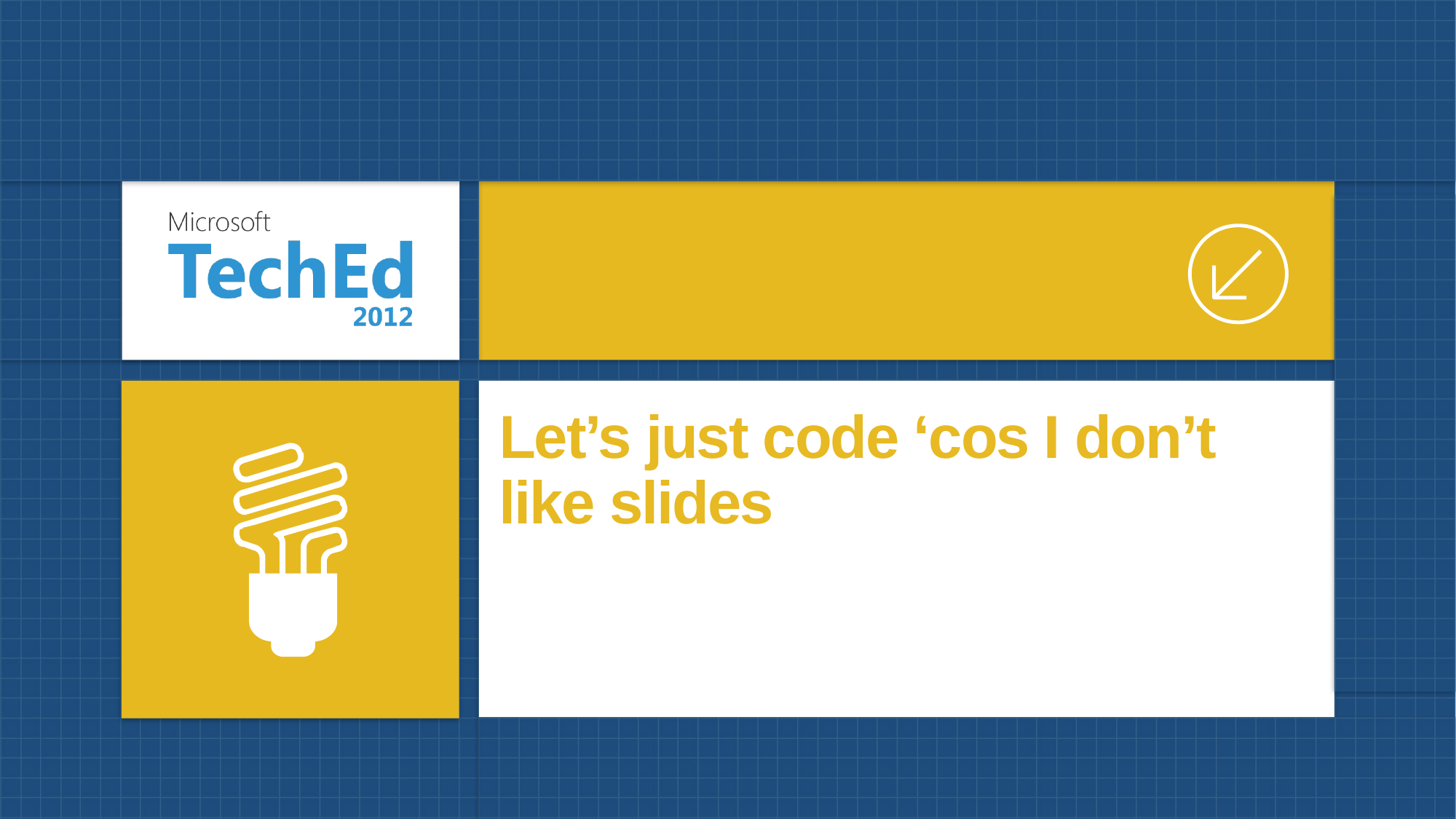

# Let’s just code ‘cos I don’t like slides